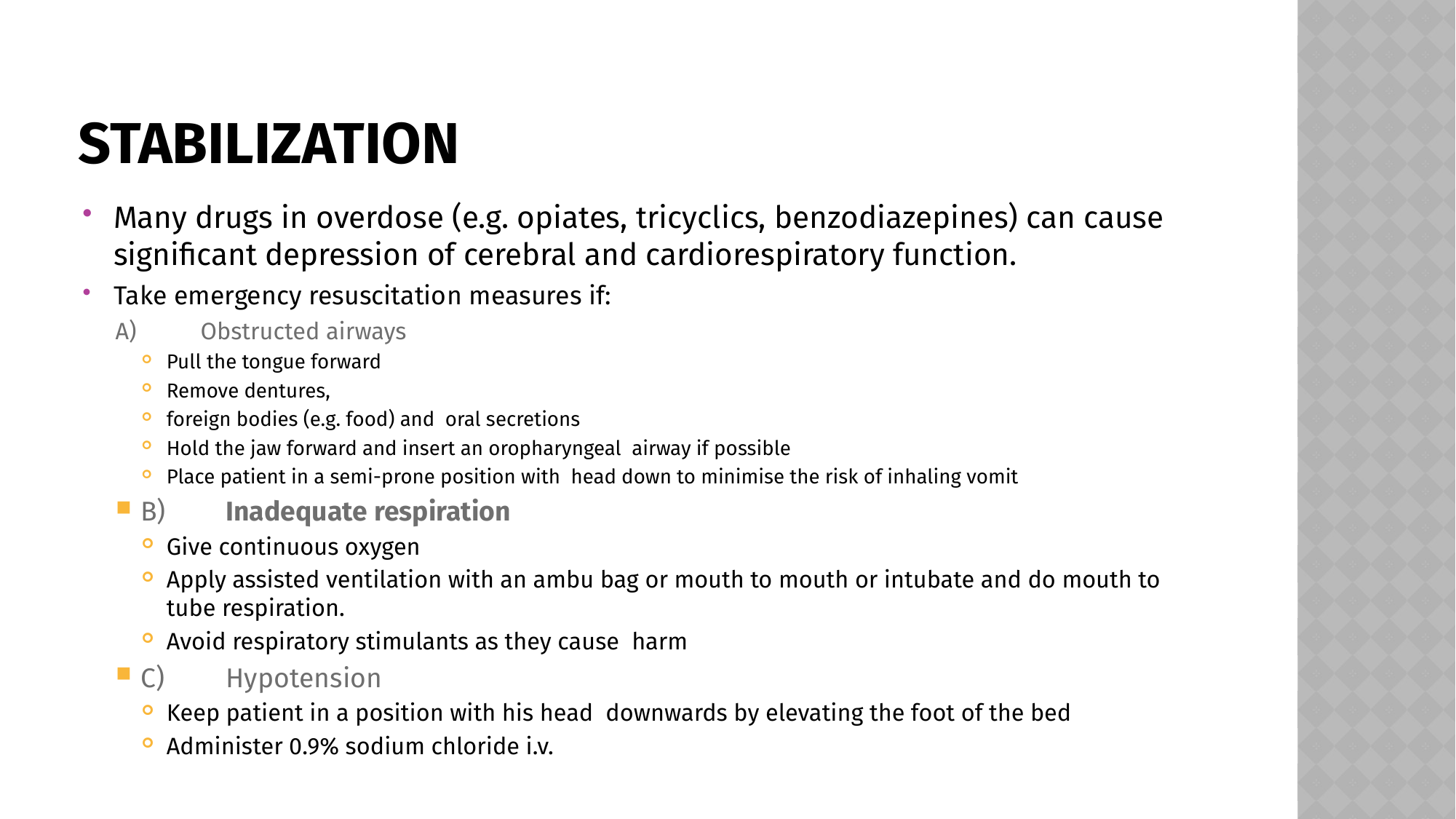

# Stabilization
Many drugs in overdose (e.g. opiates, tricyclics, benzodiazepines) can cause significant depression of cerebral and cardiorespiratory function.
Take emergency resuscitation measures if:
A)	Obstructed airways
Pull the tongue forward
Remove dentures,
foreign bodies (e.g. food) and  oral secretions
Hold the jaw forward and insert an oropharyngeal  airway if possible
Place patient in a semi-prone position with  head down to minimise the risk of inhaling vomit
B)	Inadequate respiration
Give continuous oxygen
Apply assisted ventilation with an ambu bag or mouth to mouth or intubate and do mouth to  tube respiration.
Avoid respiratory stimulants as they cause  harm
C)	Hypotension
Keep patient in a position with his head  downwards by elevating the foot of the bed
Administer 0.9% sodium chloride i.v.